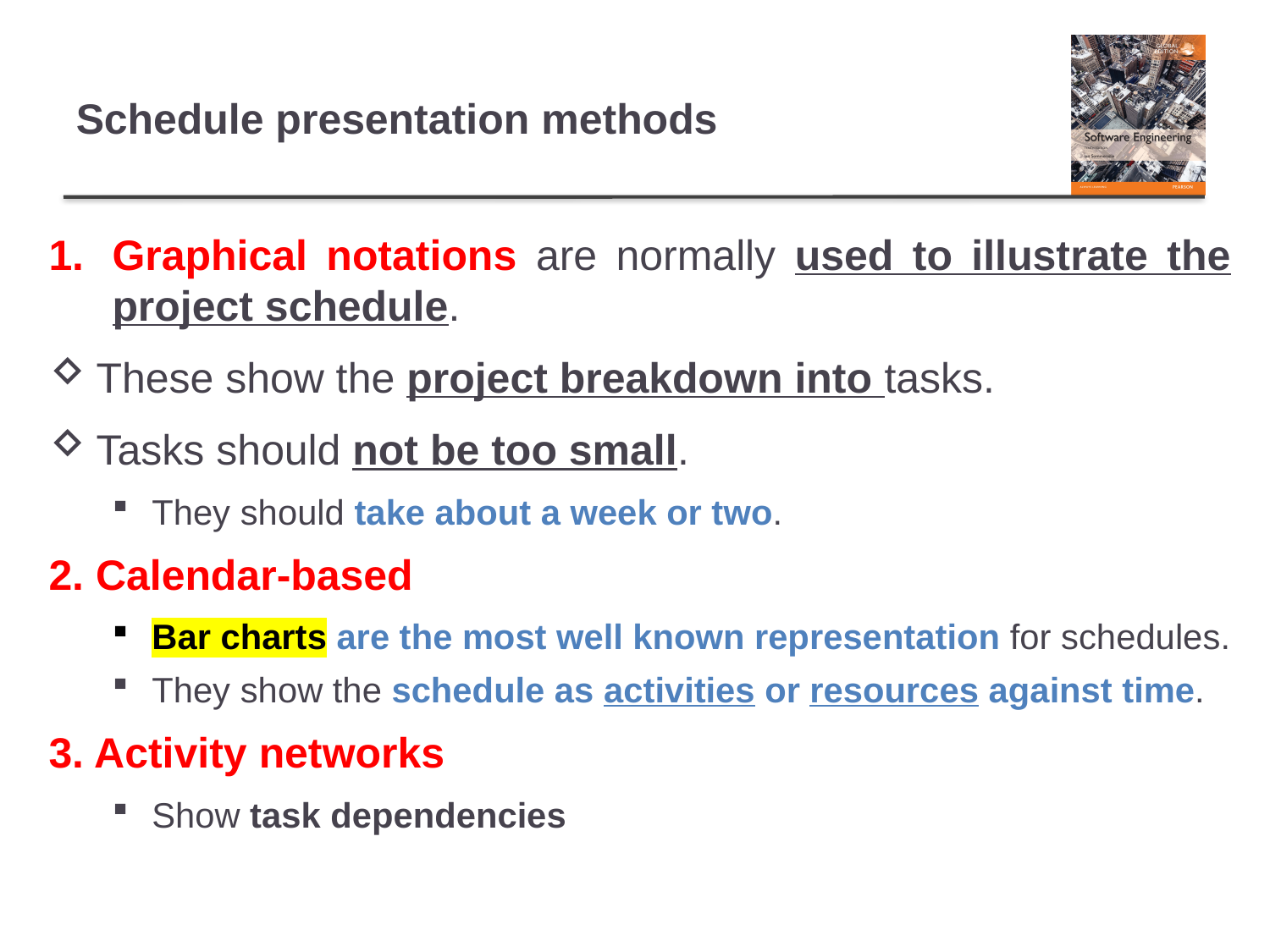

# Schedule presentation methods
Graphical notations are normally used to illustrate the project schedule.
These show the project breakdown into tasks.
Tasks should not be too small.
They should take about a week or two.
2. Calendar-based
Bar charts are the most well known representation for schedules.
They show the schedule as activities or resources against time.
3. Activity networks
Show task dependencies